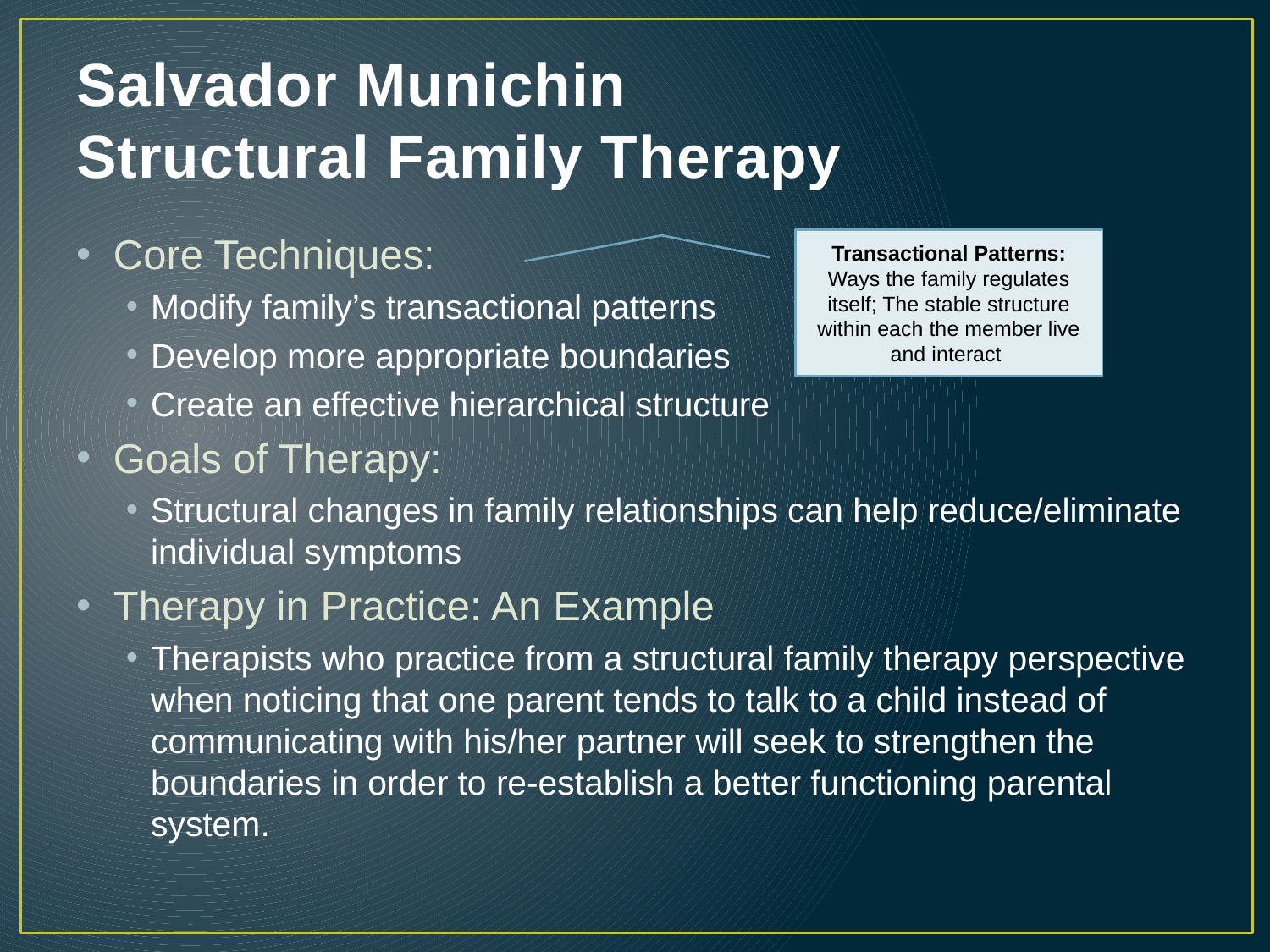

# Salvador Munichin Structural Family Therapy
Core Techniques:
Modify family’s transactional patterns
Develop more appropriate boundaries
Create an effective hierarchical structure
Goals of Therapy:
Structural changes in family relationships can help reduce/eliminate individual symptoms
Therapy in Practice: An Example
Therapists who practice from a structural family therapy perspective when noticing that one parent tends to talk to a child instead of communicating with his/her partner will seek to strengthen the boundaries in order to re-establish a better functioning parental system.

Transactional Patterns: Ways the family regulates itself; The stable structure within each the member live and interact